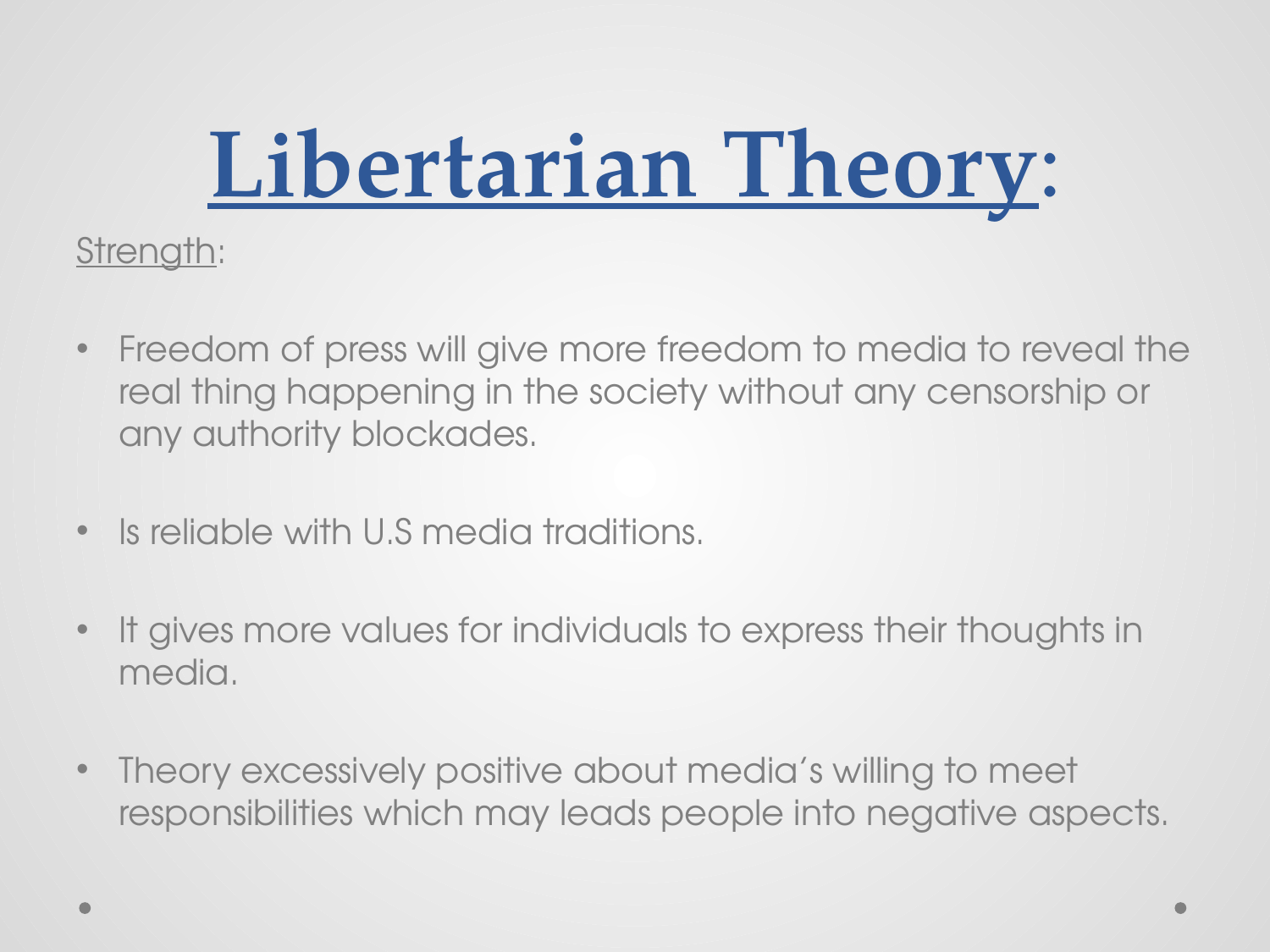

# Libertarian Theory:
Strength:

Freedom of press will give more freedom to media to reveal the real thing happening in the society without any censorship or any authority blockades.

Is reliable with U.S media traditions.

It gives more values for individuals to express their thoughts in media.

Theory excessively positive about media’s willing to meet responsibilities which may leads people into negative aspects.